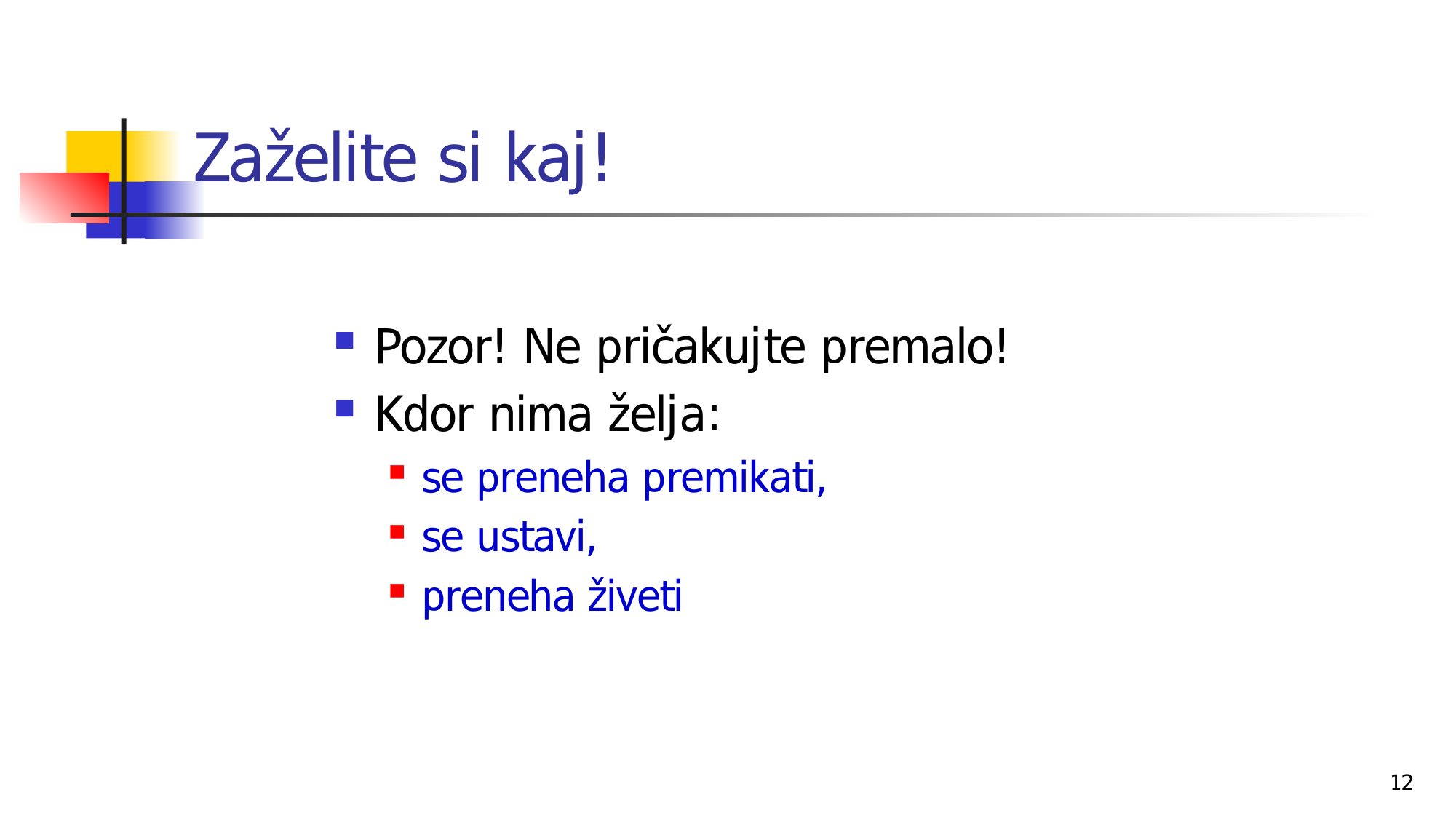

# Zaželite si kaj!
Pozor! Ne pričakujte premalo!
Kdor nima želja:
se preneha premikati,
se ustavi,
preneha živeti
12